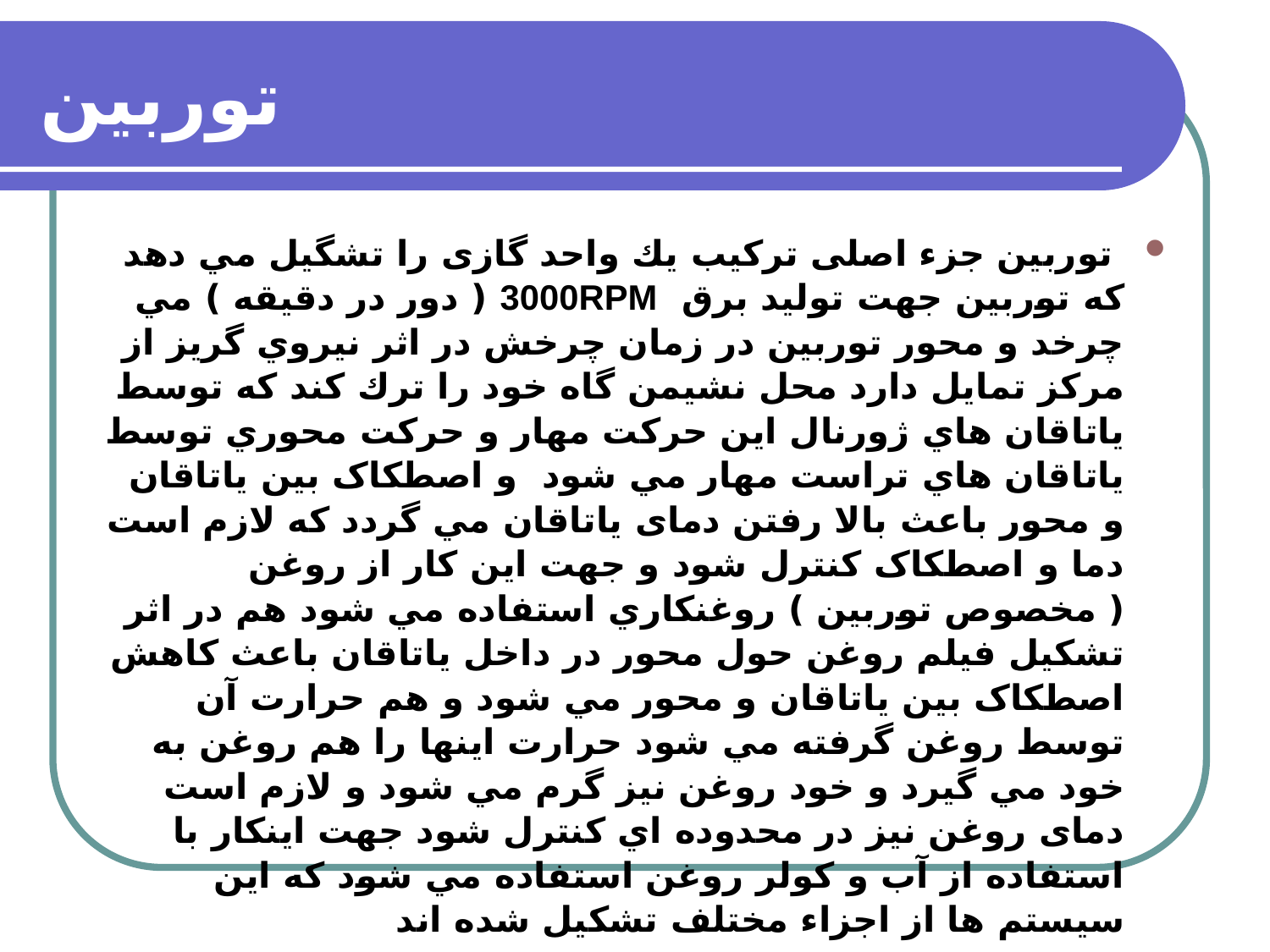

# توربين
 توربين جزء اصلی تركيب يك واحد گازی را تشگيل مي دهد كه توربين جهت توليد برق  3000RPM ( دور در دقيقه ) مي چرخد و محور توربين در زمان چرخش در اثر نيروي گريز از مرکز تمايل دارد محل نشيمن گاه خود را ترك كند كه توسط ياتاقان هاي ژورنال اين حركت مهار و حركت محوري توسط ياتاقان هاي تراست مهار مي شود  و اصطکاک بين ياتاقان و محور باعث بالا رفتن دمای ياتاقان مي گردد كه لازم است دما و اصطکاک کنترل شود و جهت اين كار از روغن ( مخصوص توربين ) روغنكاري استفاده مي شود هم در اثر تشكيل فيلم روغن حول محور در داخل ياتاقان باعث کاهش اصطکاک بين ياتاقان و محور مي شود و هم حرارت آن توسط روغن گرفته مي شود حرارت اينها را هم روغن به خود مي گيرد و خود روغن نيز گرم مي شود و لازم است دمای روغن نيز در محدوده اي کنترل شود جهت اينكار با استفاده از آب و کولر روغن استفاده مي شود كه اين سيستم ها از اجزاء مختلف تشكيل شده اند